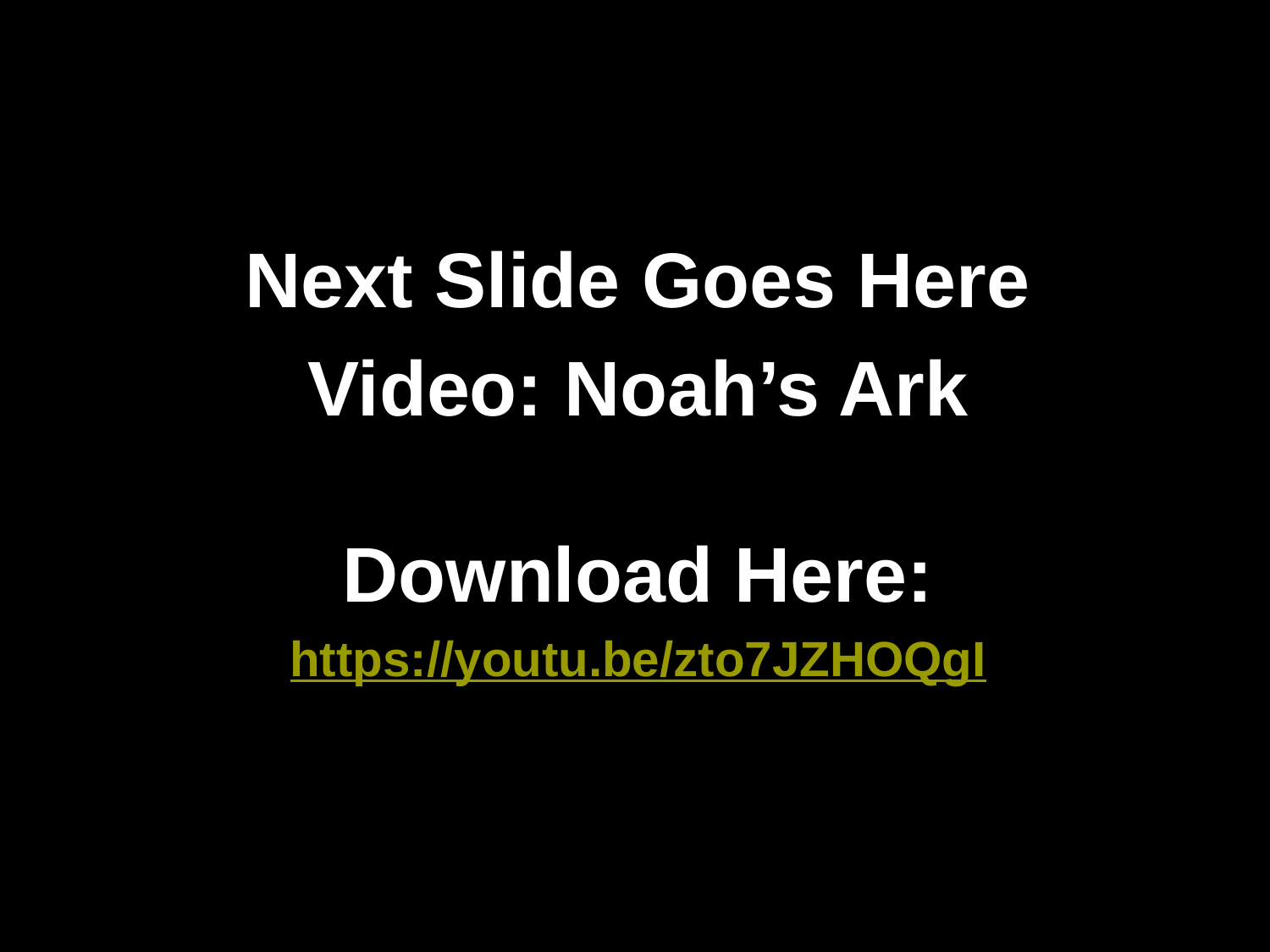

Next Slide Goes Here
Video: Noah’s Ark
Download Here:
https://youtu.be/zto7JZHOQgI